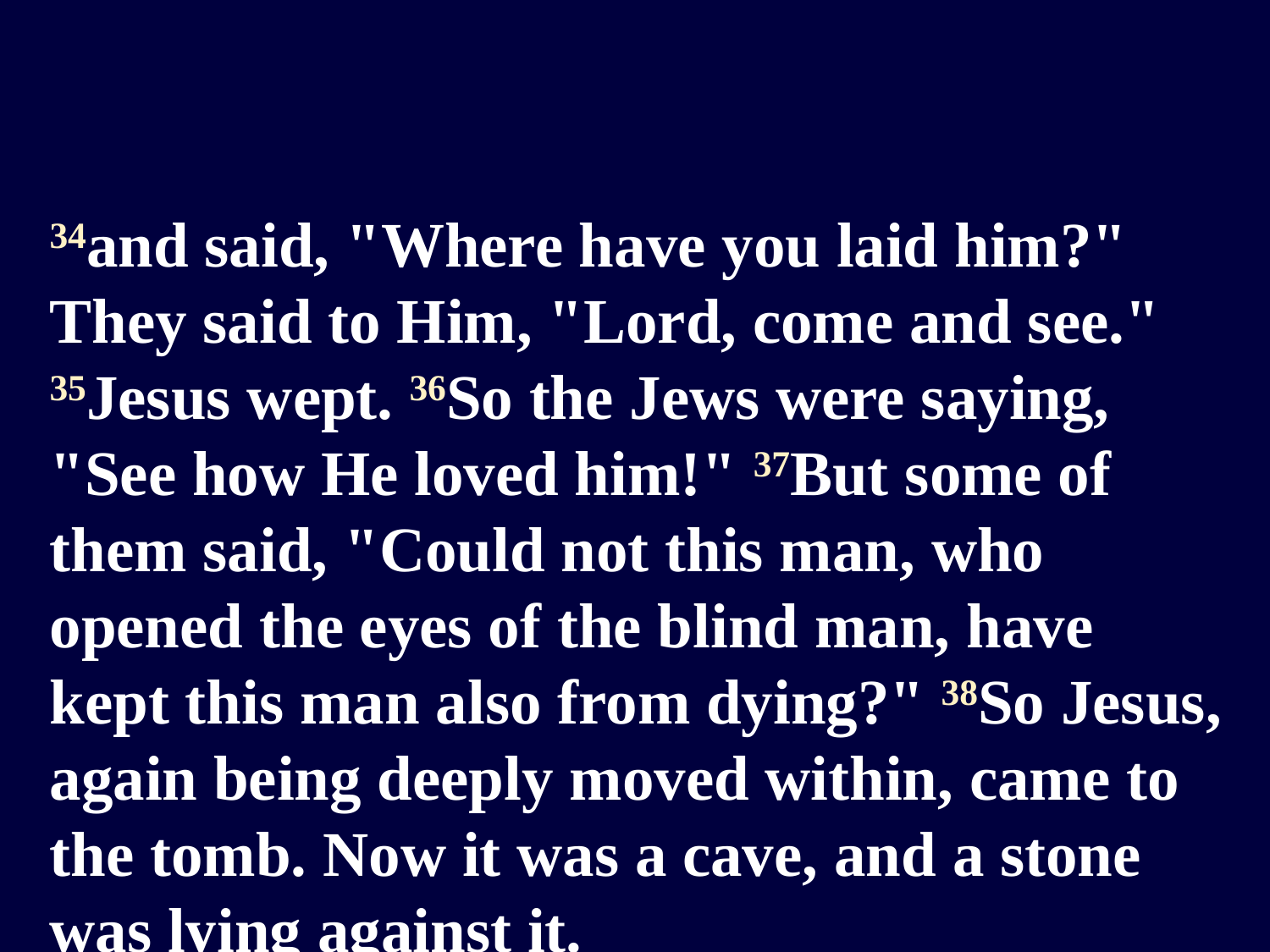

34and said, "Where have you laid him?" They said to Him, "Lord, come and see." 35Jesus wept. 36So the Jews were saying, "See how He loved him!" 37But some of them said, "Could not this man, who opened the eyes of the blind man, have kept this man also from dying?" 38So Jesus, again being deeply moved within, came to the tomb. Now it was a cave, and a stone was lying against it.